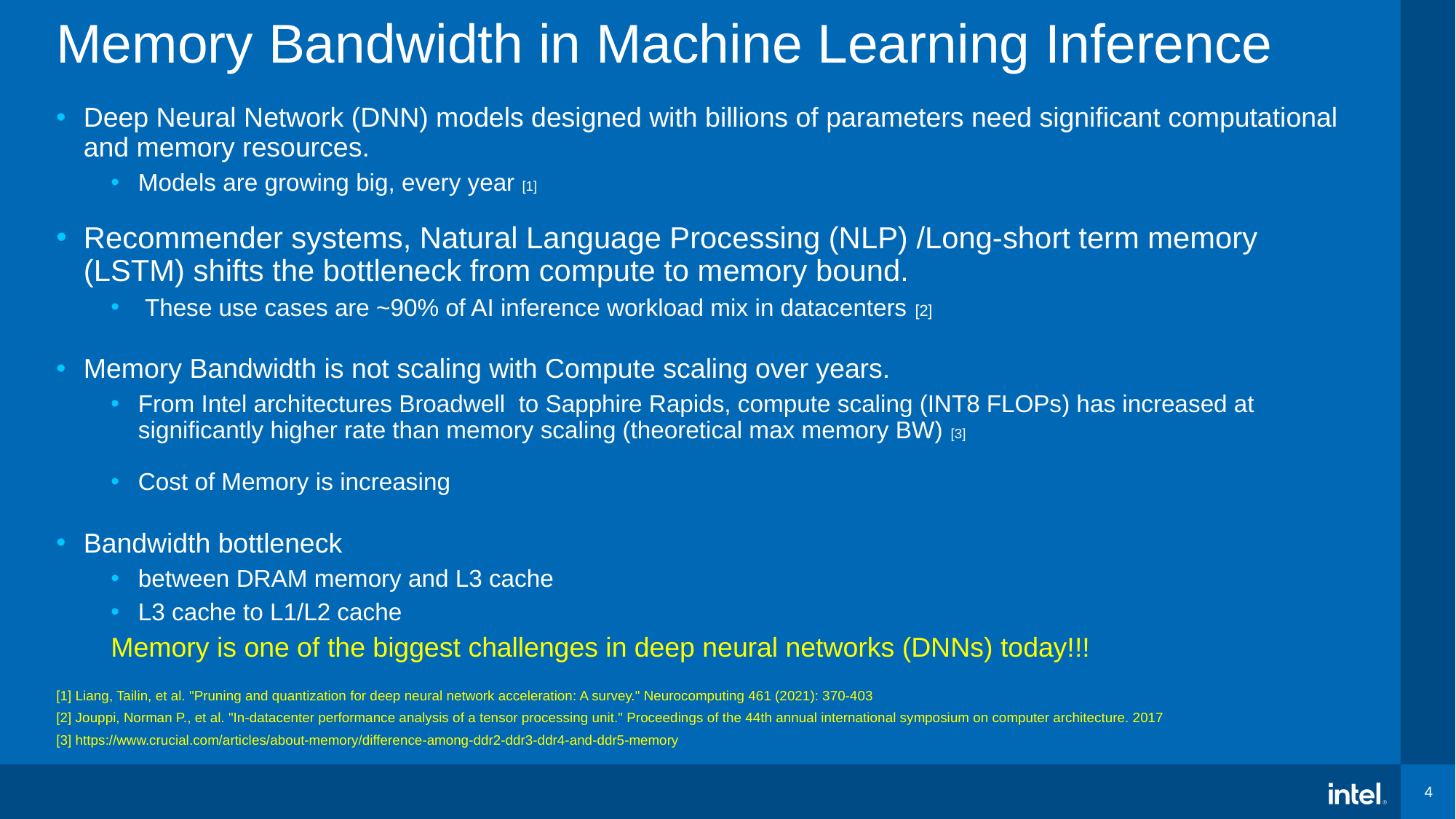

# Memory Bandwidth in Machine Learning Inference
Deep Neural Network (DNN) models designed with billions of parameters need significant computational and memory resources.
Models are growing big, every year [1]
Recommender systems, Natural Language Processing (NLP) /Long-short term memory (LSTM) shifts the bottleneck from compute to memory bound.
 These use cases are ~90% of AI inference workload mix in datacenters [2]
Memory Bandwidth is not scaling with Compute scaling over years.
From Intel architectures Broadwell  to Sapphire Rapids, compute scaling (INT8 FLOPs) has increased at significantly higher rate than memory scaling (theoretical max memory BW) [3]
Cost of Memory is increasing
Bandwidth bottleneck
between DRAM memory and L3 cache
L3 cache to L1/L2 cache
Memory is one of the biggest challenges in deep neural networks (DNNs) today!!!
[1] Liang, Tailin, et al. "Pruning and quantization for deep neural network acceleration: A survey." Neurocomputing 461 (2021): 370-403
[2] Jouppi, Norman P., et al. "In-datacenter performance analysis of a tensor processing unit." Proceedings of the 44th annual international symposium on computer architecture. 2017
[3] https://www.crucial.com/articles/about-memory/difference-among-ddr2-ddr3-ddr4-and-ddr5-memory